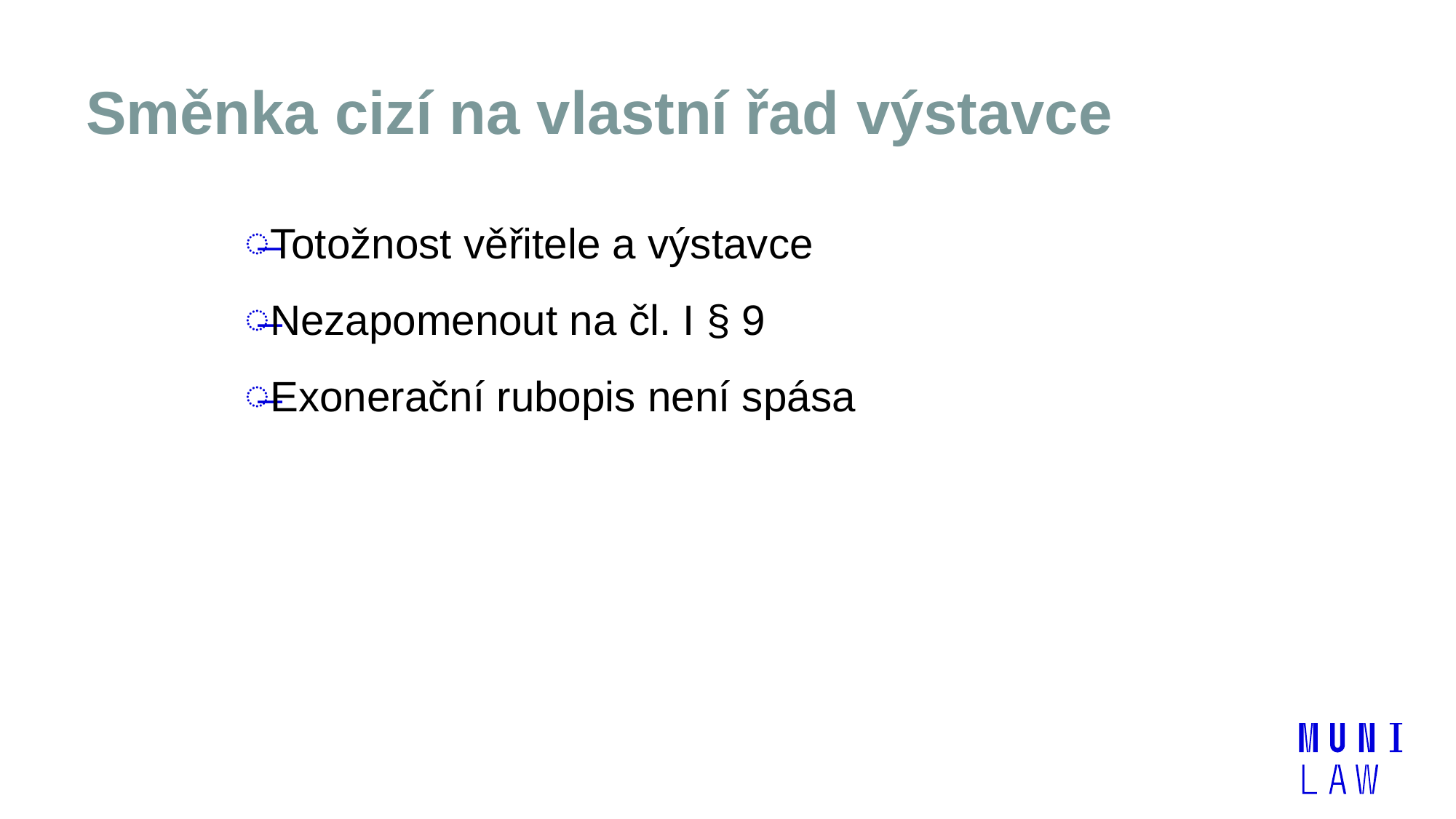

# Směnka cizí na vlastní řad výstavce
Totožnost věřitele a výstavce
Nezapomenout na čl. I § 9
Exonerační rubopis není spása